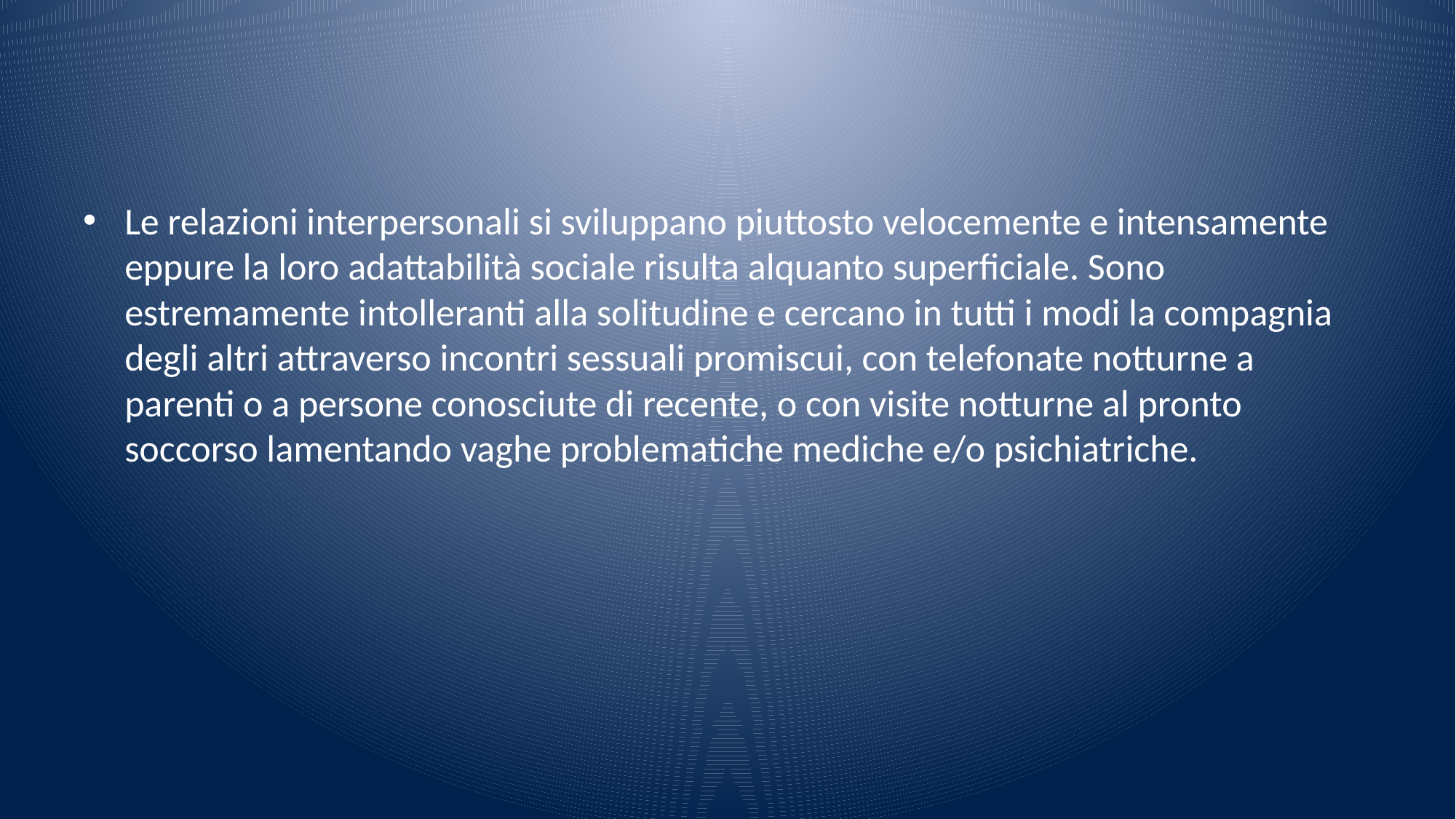

#
Le relazioni interpersonali si sviluppano piuttosto velocemente e intensamente eppure la loro adattabilità sociale risulta alquanto superficiale. Sono estremamente intolleranti alla solitudine e cercano in tutti i modi la compagnia degli altri attraverso incontri sessuali promiscui, con telefonate notturne a parenti o a persone conosciute di recente, o con visite notturne al pronto soccorso lamentando vaghe problematiche mediche e/o psichiatriche.